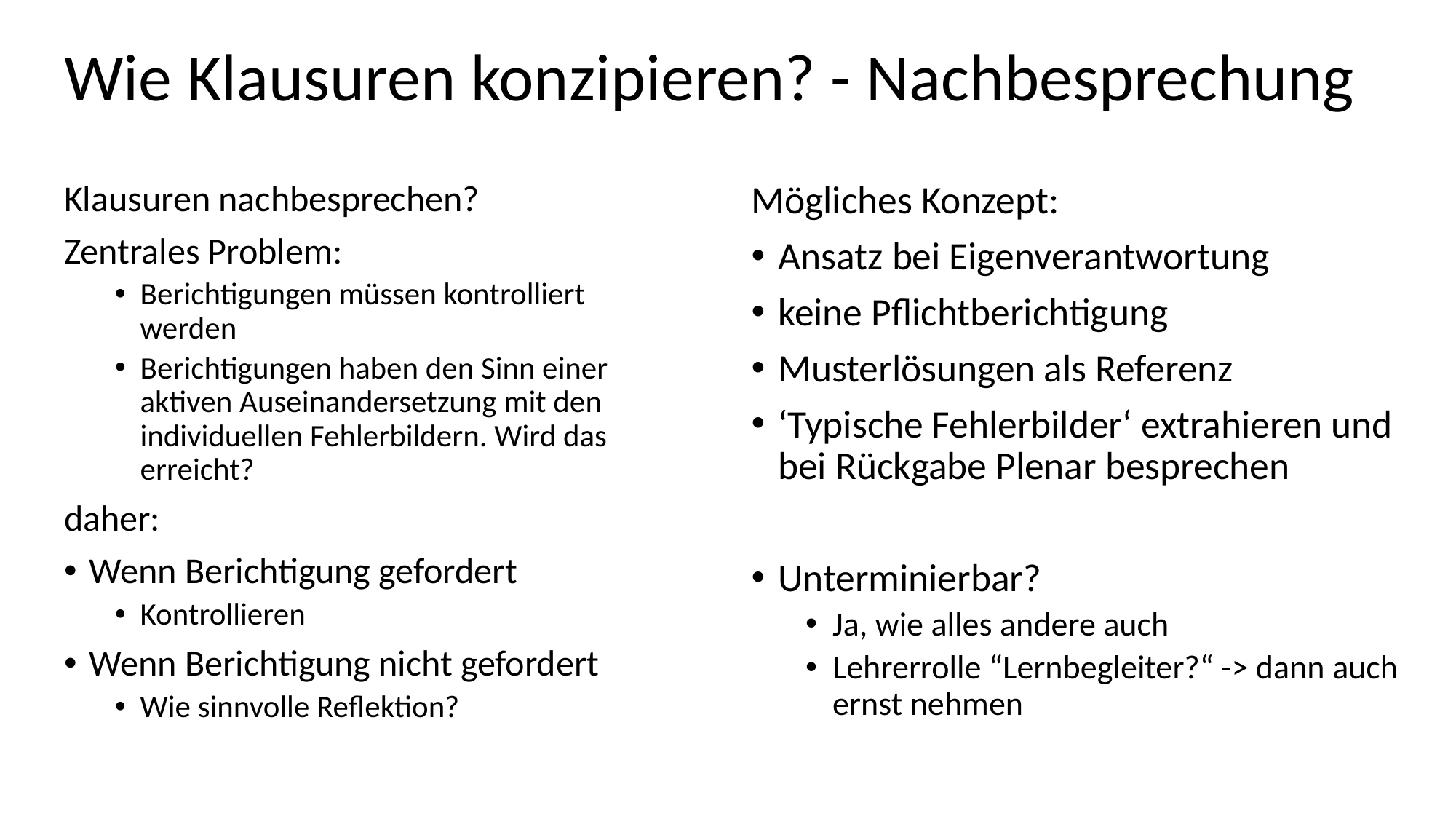

# Wie Klausuren konzipieren? - Nachbesprechung
Klausuren nachbesprechen?
Zentrales Problem:
Berichtigungen müssen kontrolliert werden
Berichtigungen haben den Sinn einer aktiven Auseinandersetzung mit den individuellen Fehlerbildern. Wird das erreicht?
daher:
Wenn Berichtigung gefordert
Kontrollieren
Wenn Berichtigung nicht gefordert
Wie sinnvolle Reflektion?
Mögliches Konzept:
Ansatz bei Eigenverantwortung
keine Pflichtberichtigung
Musterlösungen als Referenz
‘Typische Fehlerbilder‘ extrahieren und bei Rückgabe Plenar besprechen

Unterminierbar?
Ja, wie alles andere auch
Lehrerrolle “Lernbegleiter?“ -> dann auch ernst nehmen